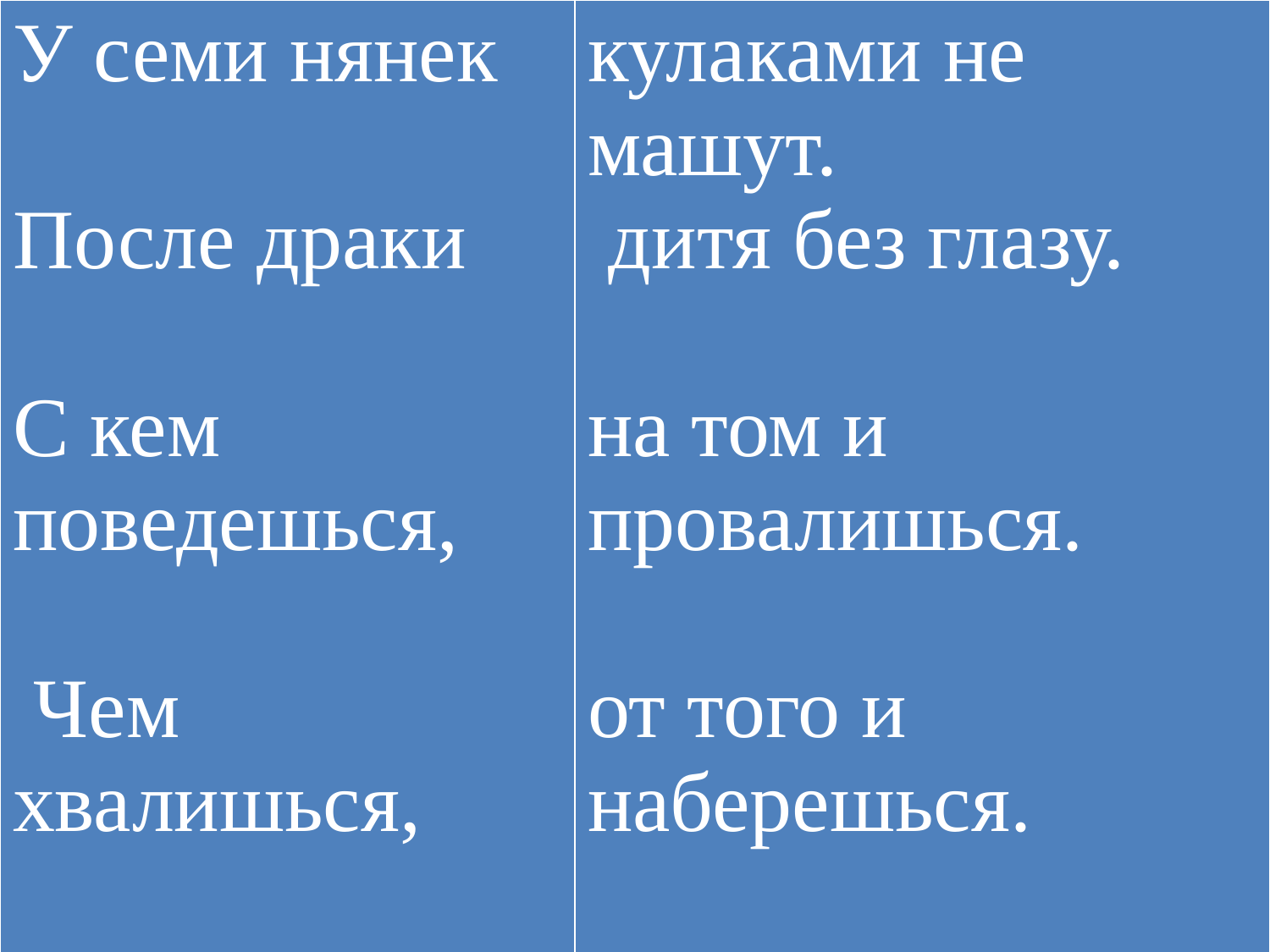

| У семи нянек После драки С кем поведешься, Чем хвалишься, | кулаками не машут. дитя без глазу. на том и провалишься. от того и наберешься. |
| --- | --- |
#